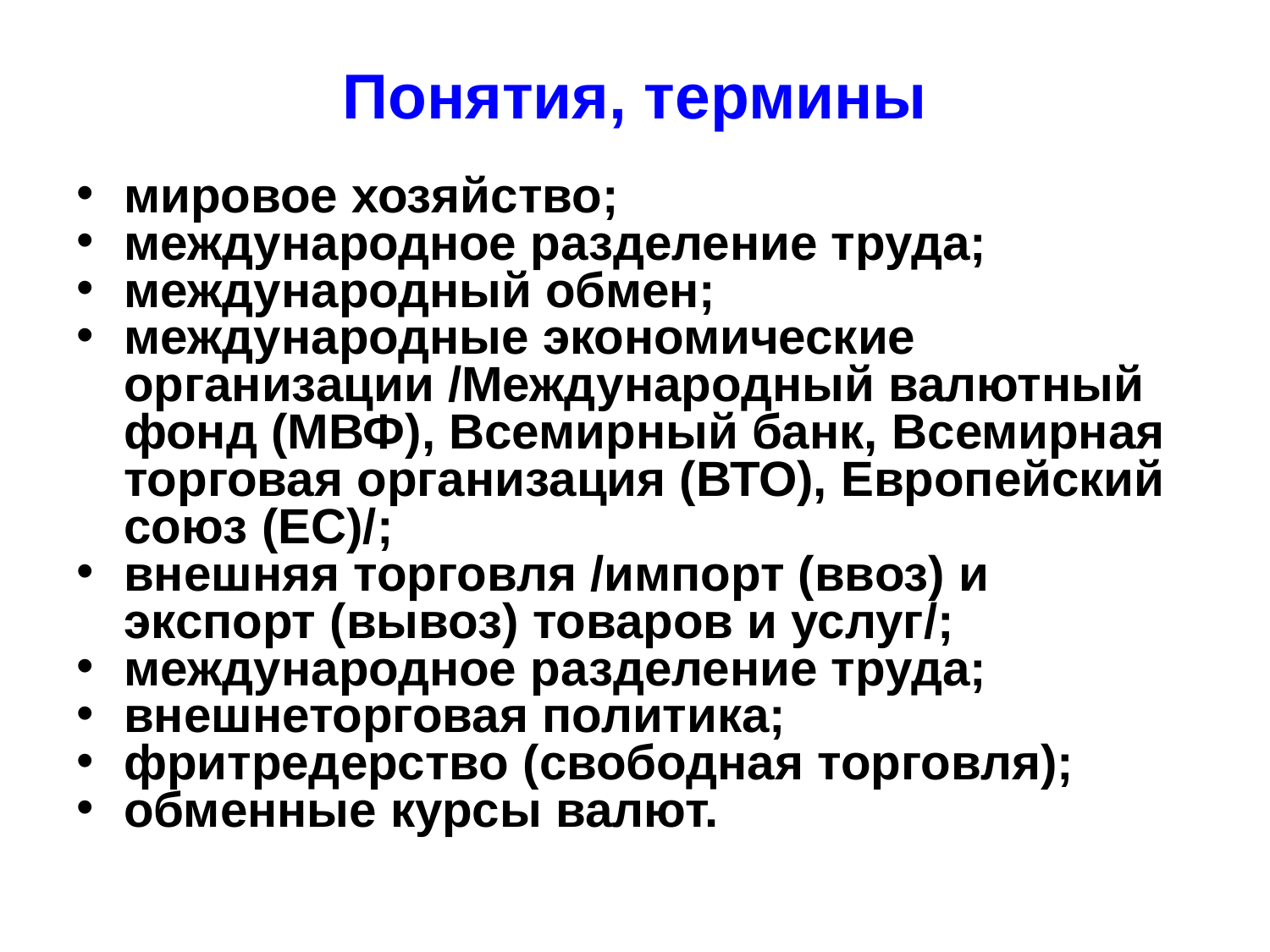

# Понятия, термины
мировое хозяйство;
международное разделение труда;
международный обмен;
международные экономические организации /Международный валютный фонд (МВФ), Всемирный банк, Всемирная торговая организация (ВТО), Европейский союз (ЕС)/;
внешняя торговля /импорт (ввоз) и экспорт (вывоз) товаров и услуг/;
международное разделение труда;
внешнеторговая политика;
фритредерство (свободная торговля);
обменные курсы валют.